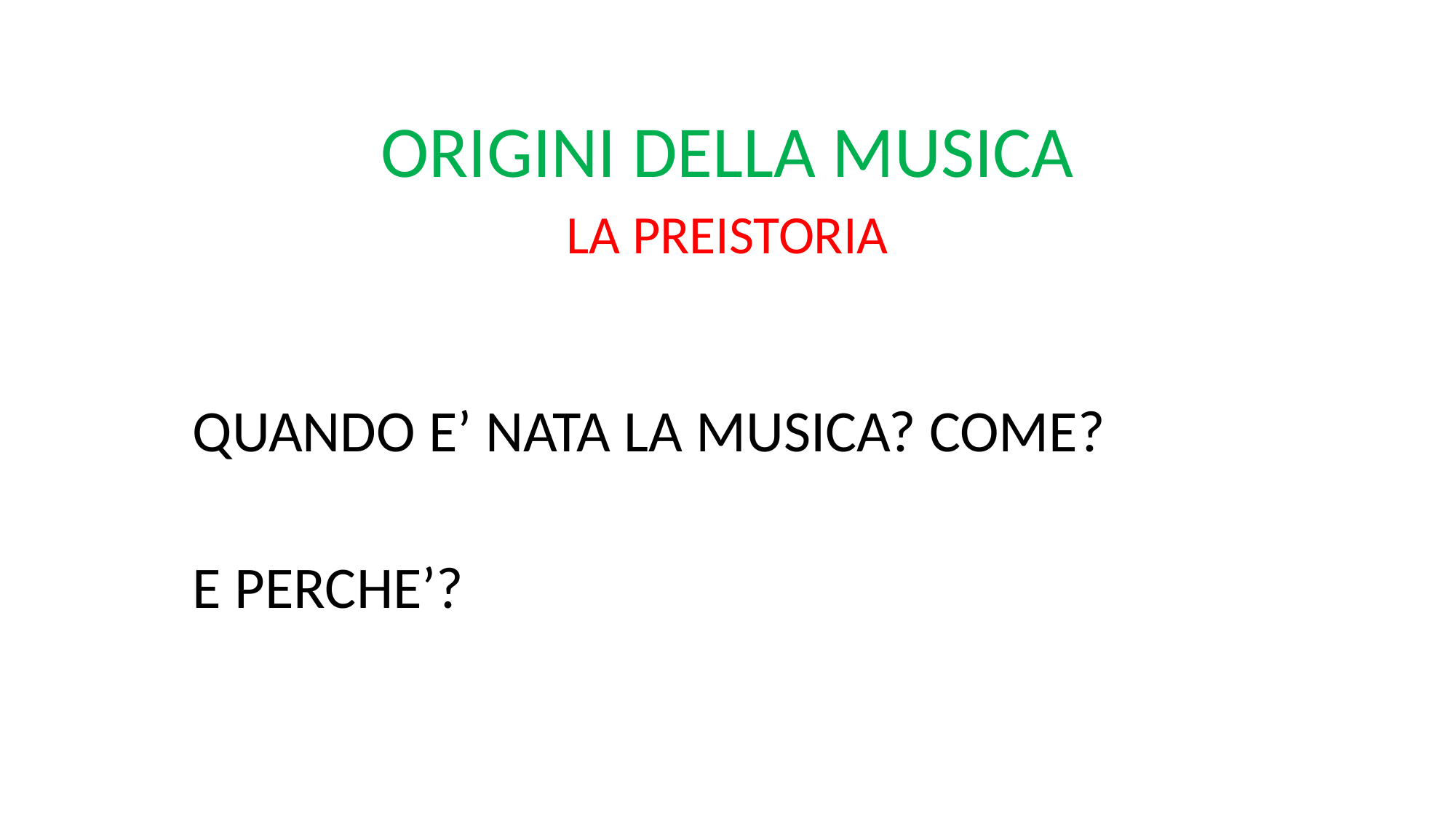

# ORIGINI DELLA MUSICA LA PREISTORIA
QUANDO E’ NATA LA MUSICA? COME?

E PERCHE’?